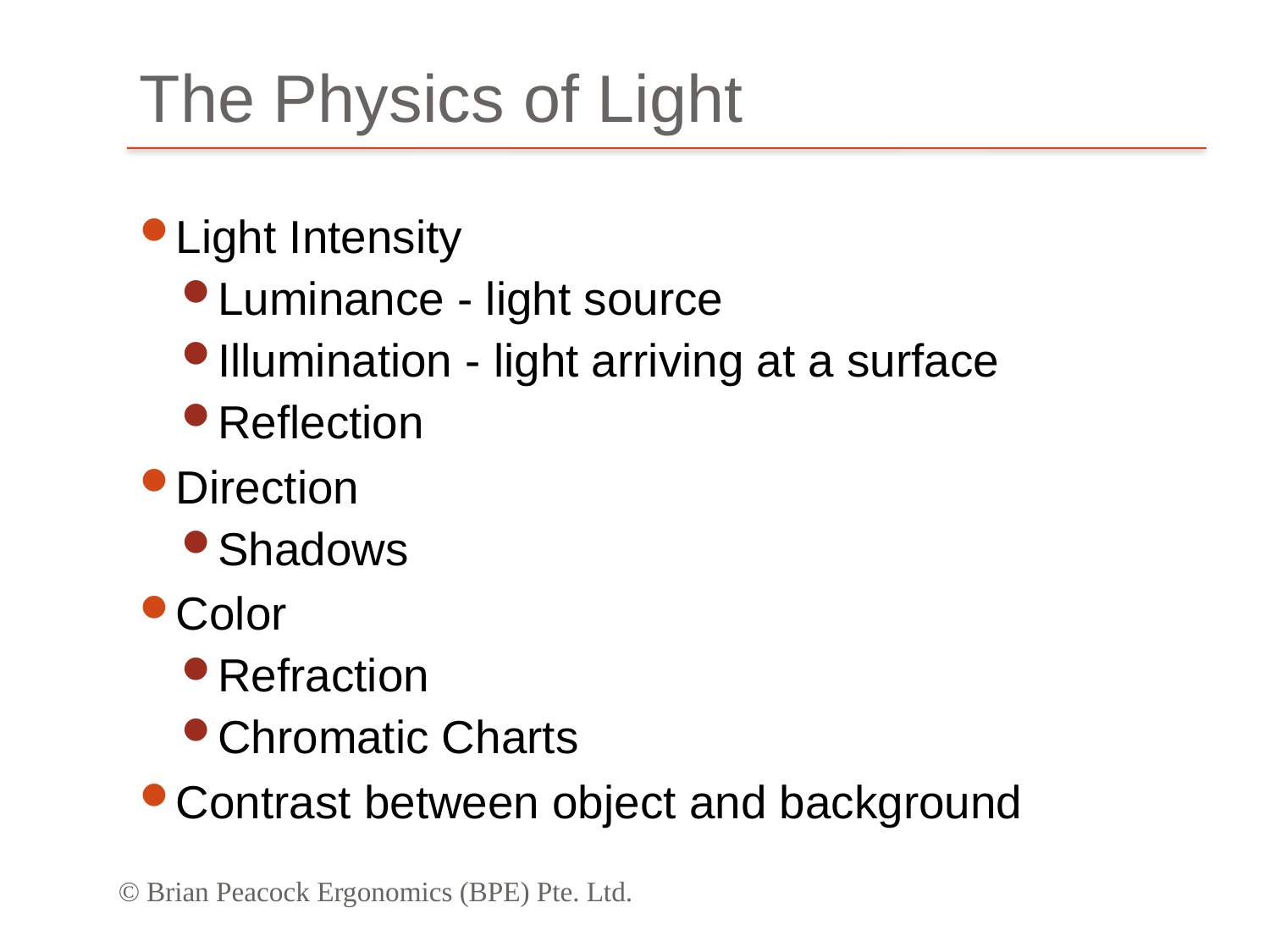

# The Physics of Light
Light Intensity
Luminance - light source
Illumination - light arriving at a surface
Reflection
Direction
Shadows
Color
Refraction
Chromatic Charts
Contrast between object and background
© Brian Peacock Ergonomics (BPE) Pte. Ltd.